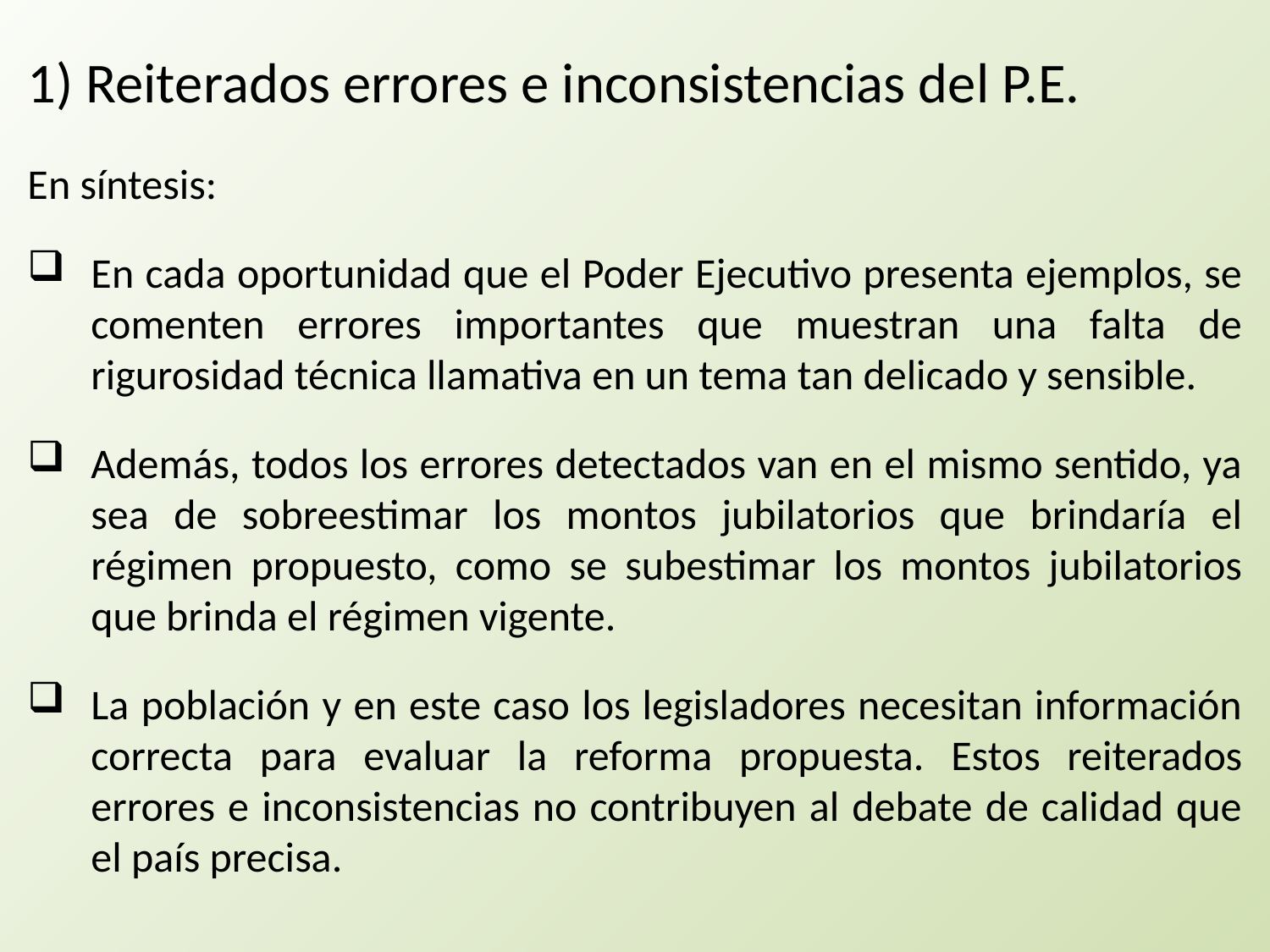

1) Reiterados errores e inconsistencias del P.E.

En síntesis:

En cada oportunidad que el Poder Ejecutivo presenta ejemplos, se comenten errores importantes que muestran una falta de rigurosidad técnica llamativa en un tema tan delicado y sensible.

Además, todos los errores detectados van en el mismo sentido, ya sea de sobreestimar los montos jubilatorios que brindaría el régimen propuesto, como se subestimar los montos jubilatorios que brinda el régimen vigente.

La población y en este caso los legisladores necesitan información correcta para evaluar la reforma propuesta. Estos reiterados errores e inconsistencias no contribuyen al debate de calidad que el país precisa.